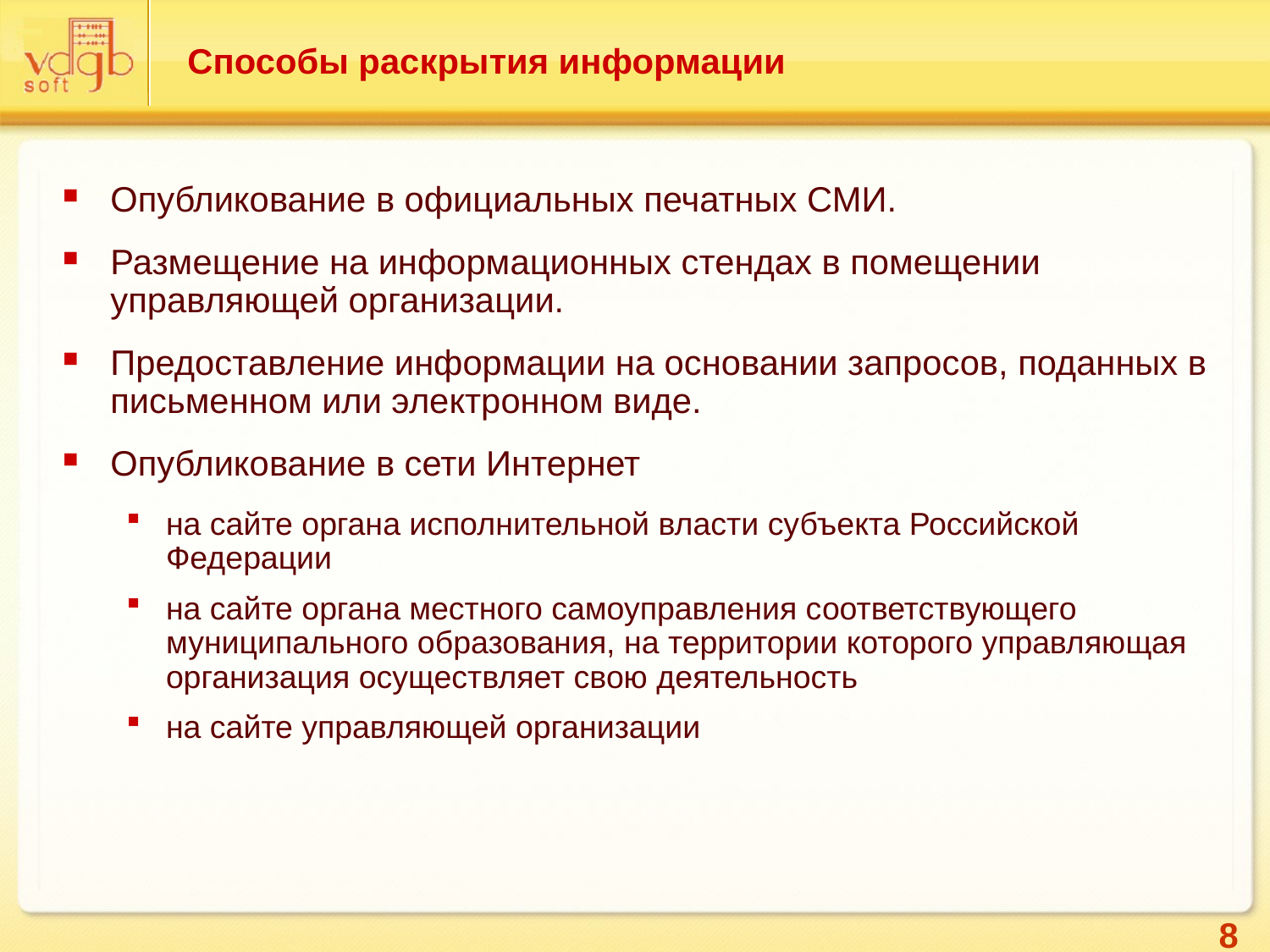

# Способы раскрытия информации
Опубликование в официальных печатных СМИ.
Размещение на информационных стендах в помещении управляющей организации.
Предоставление информации на основании запросов, поданных в письменном или электронном виде.
Опубликование в сети Интернет
на сайте органа исполнительной власти субъекта Российской Федерации
на сайте органа местного самоуправления соответствующего муниципального образования, на территории которого управляющая организация осуществляет свою деятельность
на сайте управляющей организации